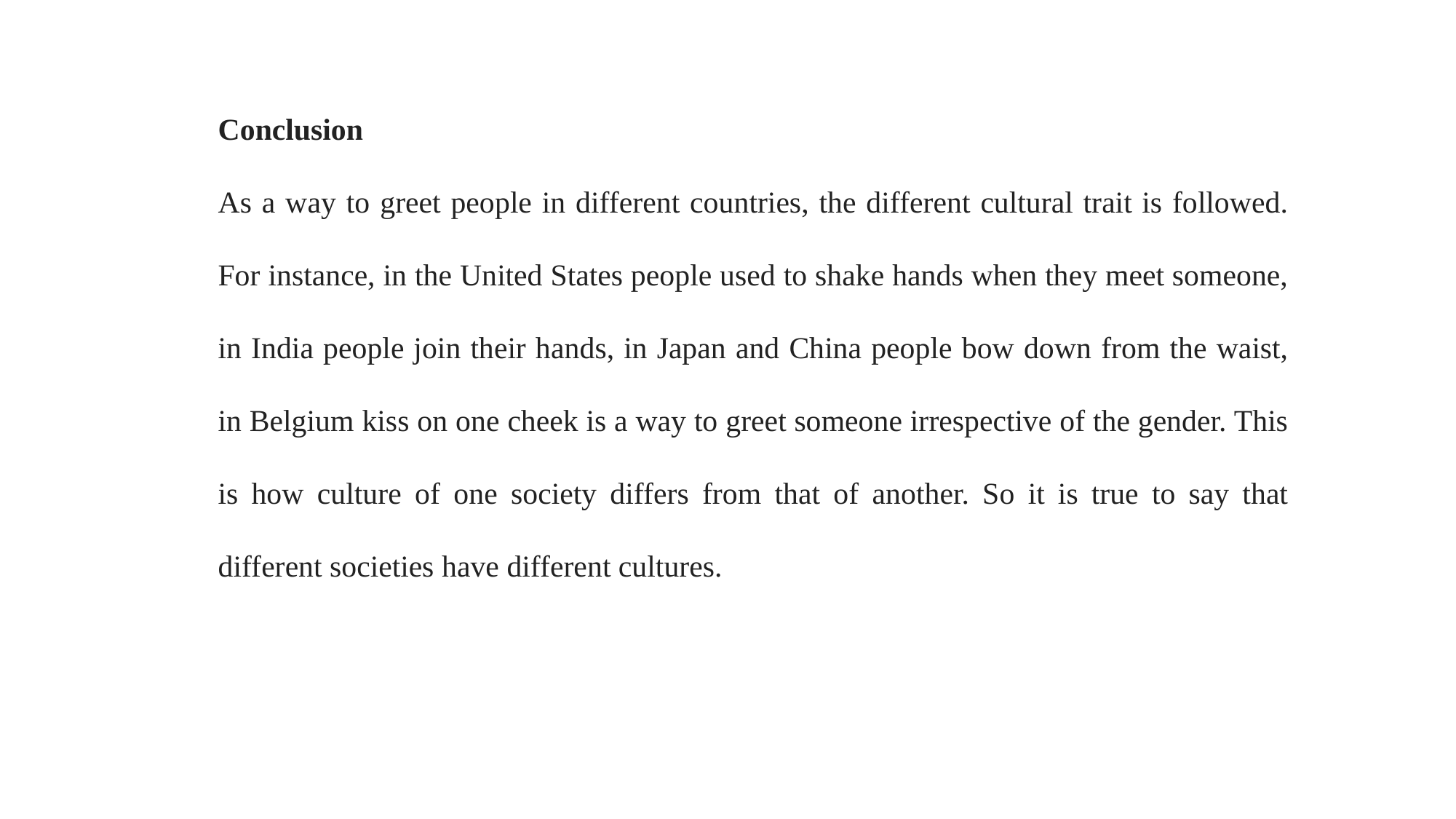

Conclusion
As a way to greet people in different countries, the different cultural trait is followed. For instance, in the United States people used to shake hands when they meet someone, in India people join their hands, in Japan and China people bow down from the waist, in Belgium kiss on one cheek is a way to greet someone irrespective of the gender. This is how culture of one society differs from that of another. So it is true to say that different societies have different cultures.